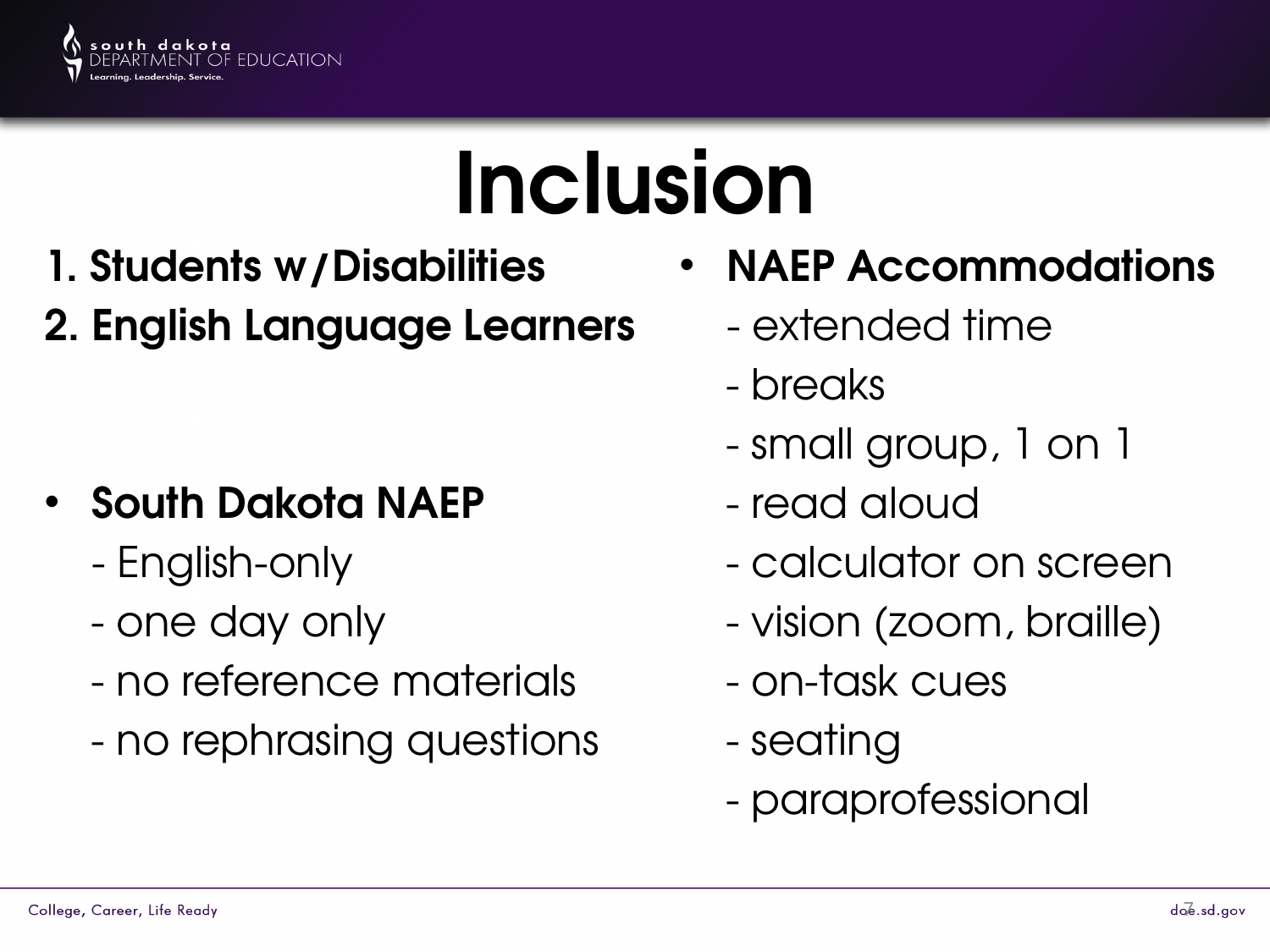

# Inclusion
1. Students w/Disabilities
2. English Language Learners

South Dakota NAEP
    - English-only
    - one day only
    - no reference materials
    - no rephrasing questions
NAEP Accommodations
    - extended time
    - breaks
    - small group, 1 on 1
    - read aloud
    - calculator on screen
    - vision (zoom, braille)
    - on-task cues
    - seating
    - paraprofessional
7